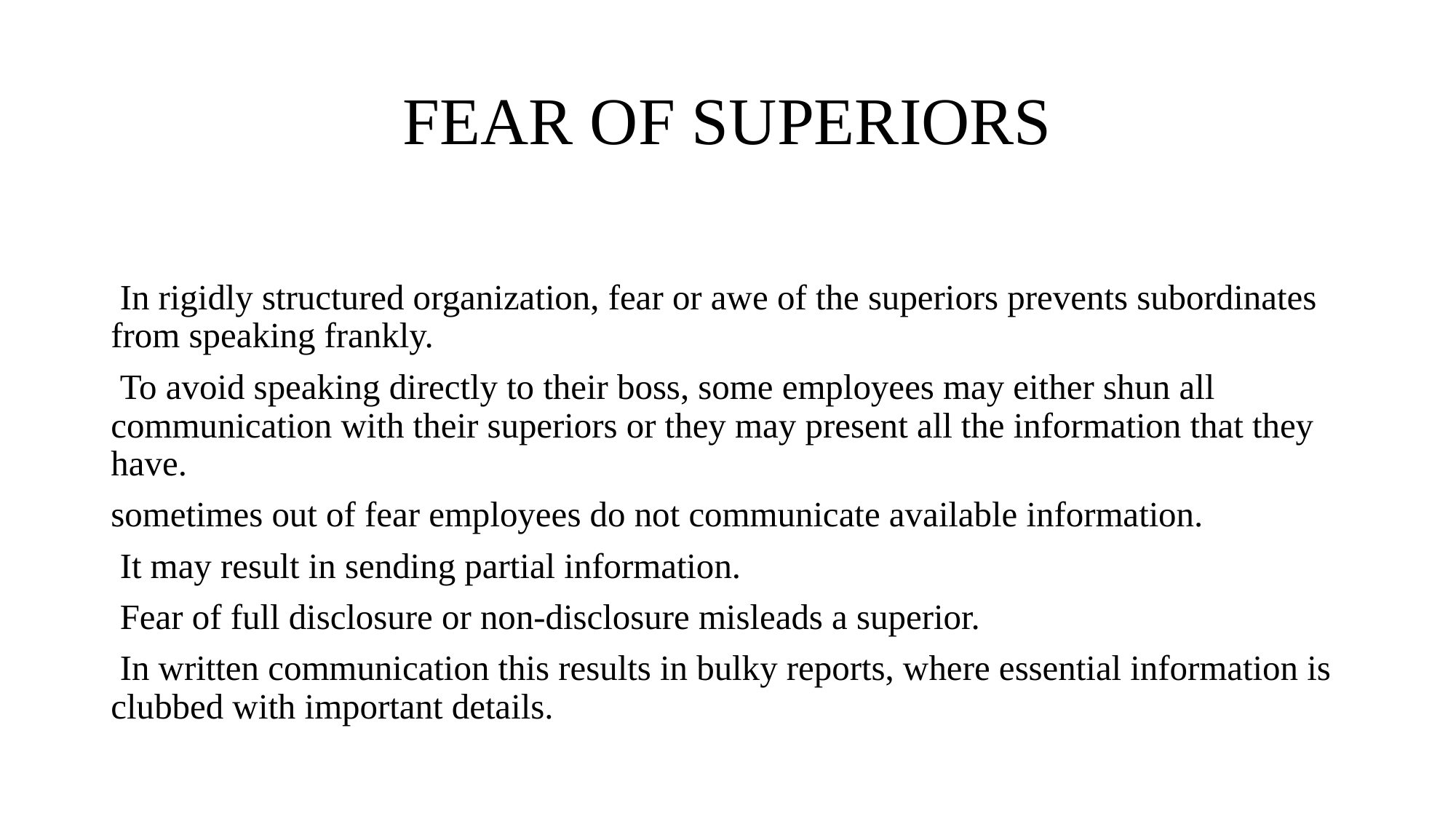

# FEAR OF SUPERIORS

 In rigidly structured organization, fear or awe of the superiors prevents subordinates from speaking frankly.
 To avoid speaking directly to their boss, some employees may either shun all communication with their superiors or they may present all the information that they have.
sometimes out of fear employees do not communicate available information.
 It may result in sending partial information.
 Fear of full disclosure or non-disclosure misleads a superior.
 In written communication this results in bulky reports, where essential information is clubbed with important details.